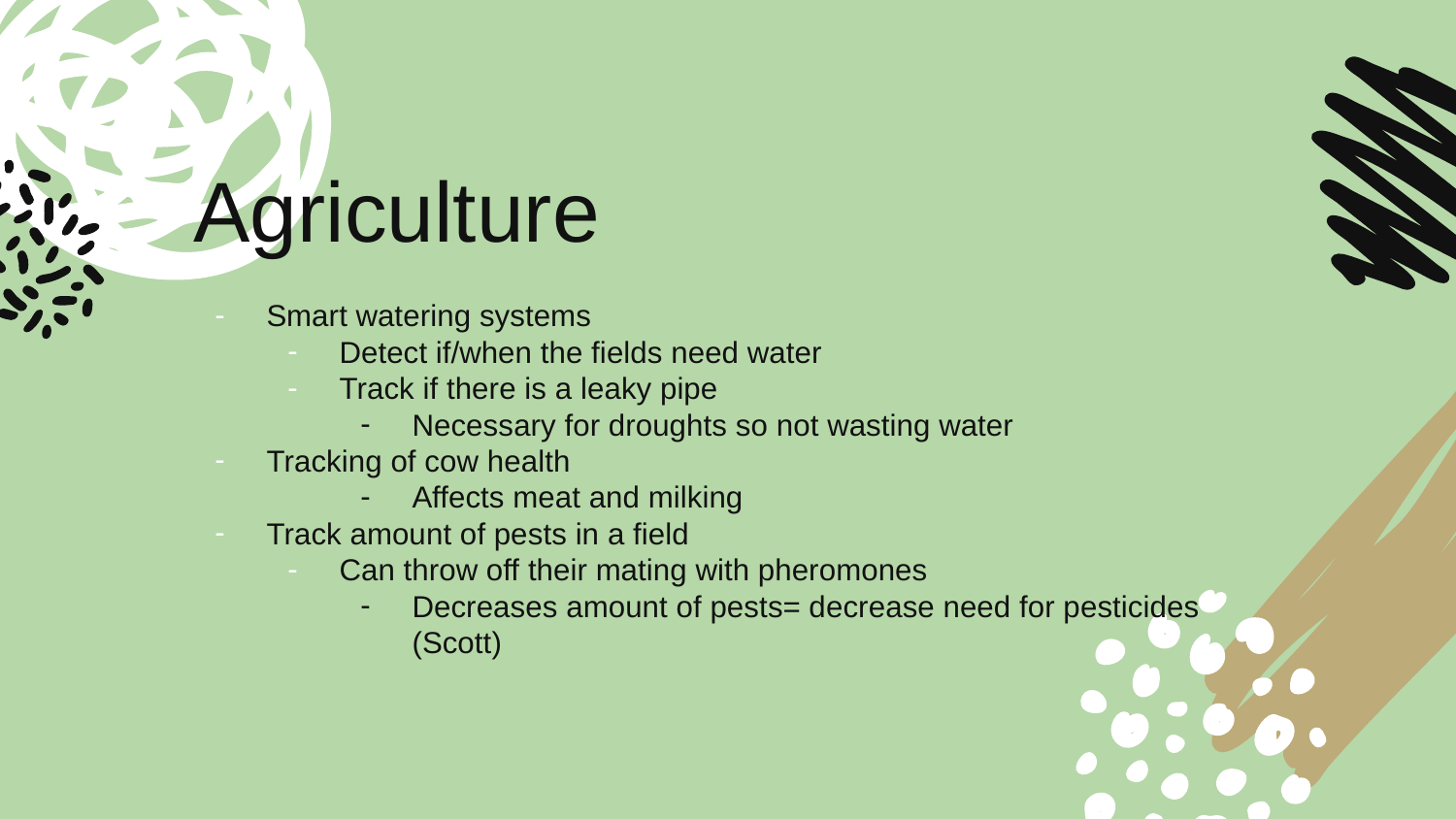

# Agriculture
Smart watering systems
Detect if/when the fields need water
Track if there is a leaky pipe
Necessary for droughts so not wasting water
Tracking of cow health
Affects meat and milking
Track amount of pests in a field
Can throw off their mating with pheromones
Decreases amount of pests= decrease need for pesticides (Scott)